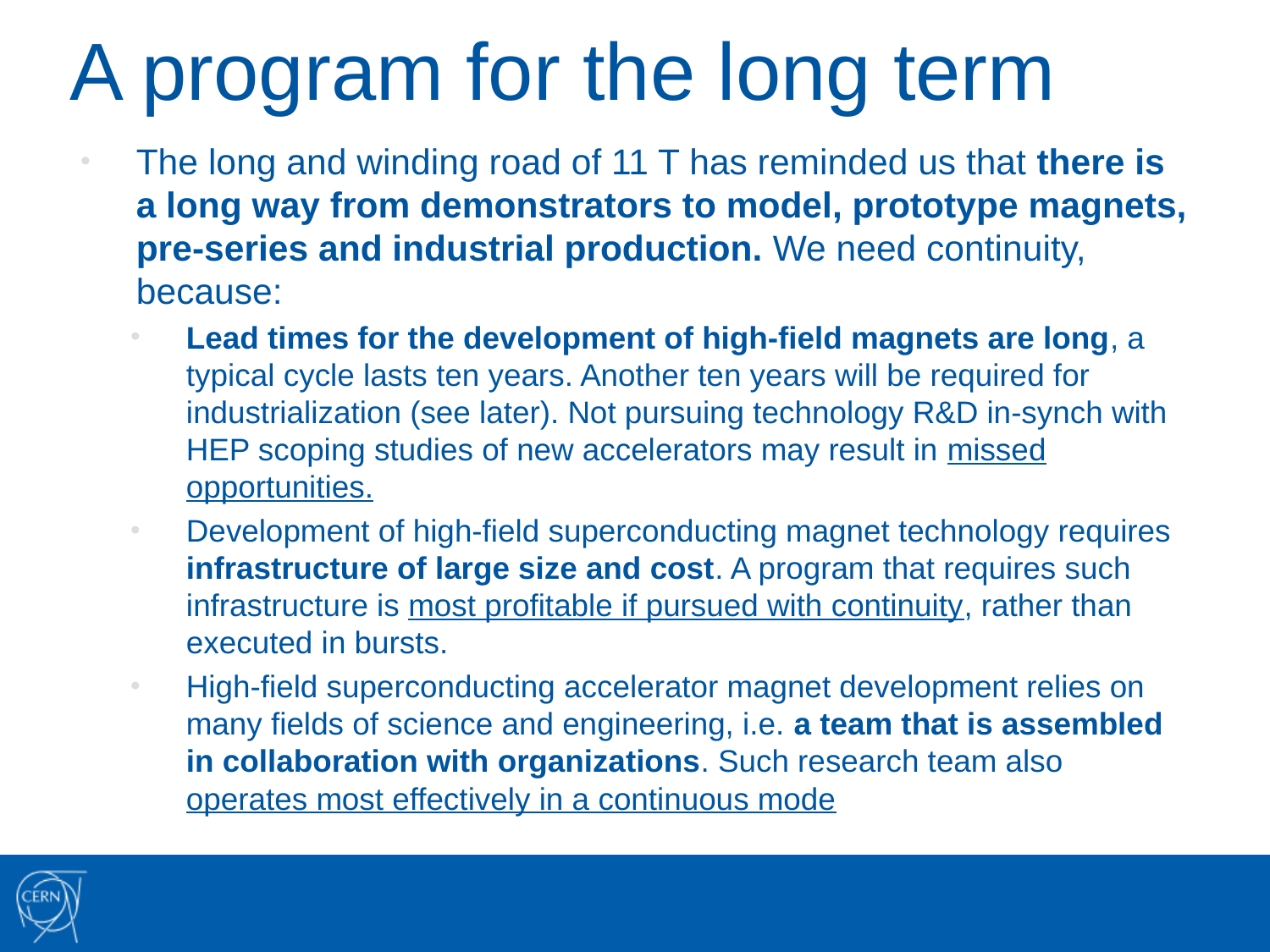

# A program for the long term
The long and winding road of 11 T has reminded us that there is a long way from demonstrators to model, prototype magnets, pre-series and industrial production. We need continuity, because:
Lead times for the development of high-field magnets are long, a typical cycle lasts ten years. Another ten years will be required for industrialization (see later). Not pursuing technology R&D in-synch with HEP scoping studies of new accelerators may result in missed opportunities.
Development of high-field superconducting magnet technology requires infrastructure of large size and cost. A program that requires such infrastructure is most profitable if pursued with continuity, rather than executed in bursts.
High-field superconducting accelerator magnet development relies on many fields of science and engineering, i.e. a team that is assembled in collaboration with organizations. Such research team also operates most effectively in a continuous mode